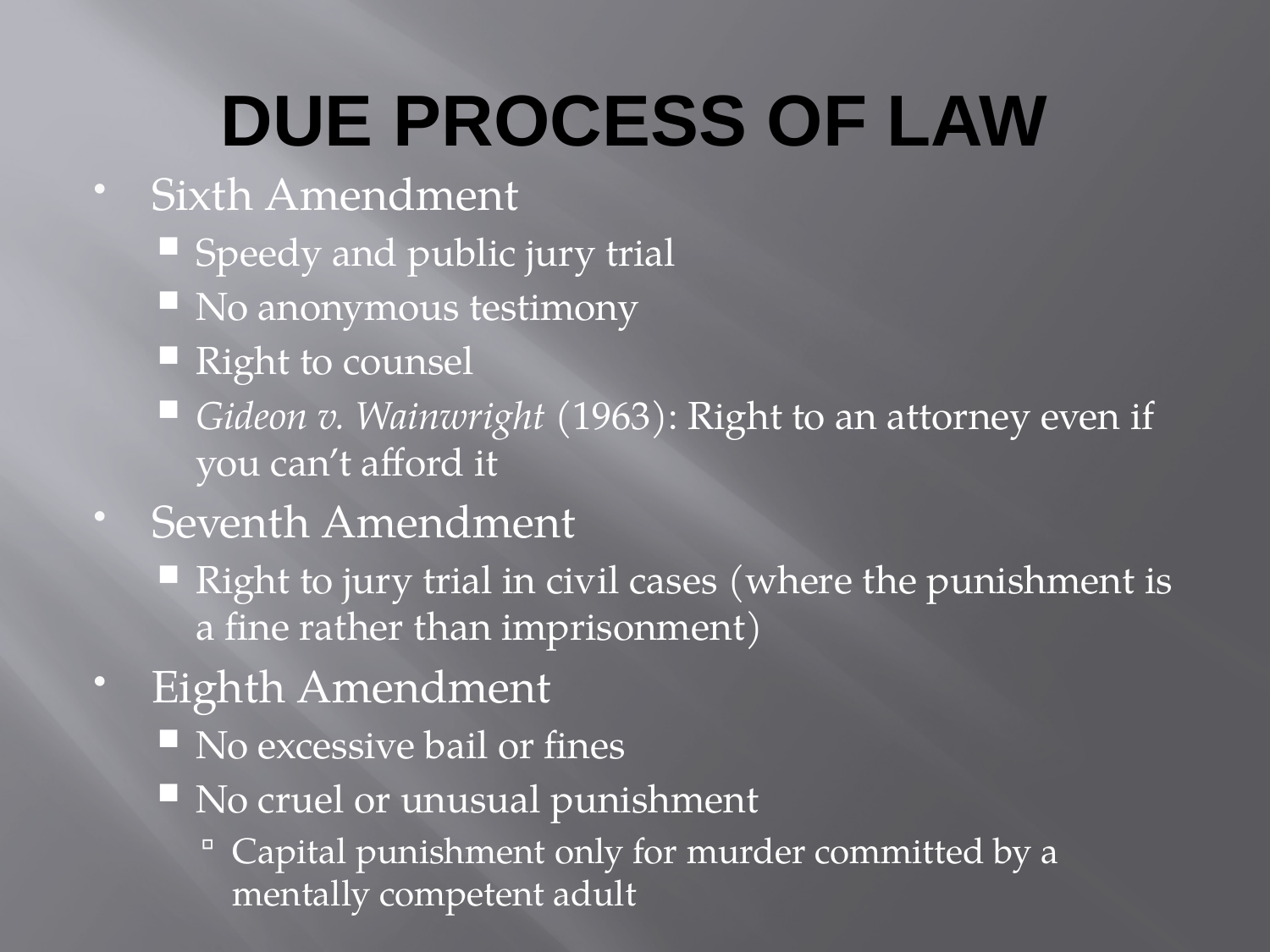

# DUE PROCESS OF LAW
Sixth Amendment
Speedy and public jury trial
No anonymous testimony
Right to counsel
Gideon v. Wainwright (1963): Right to an attorney even if you can’t afford it
Seventh Amendment
Right to jury trial in civil cases (where the punishment is a fine rather than imprisonment)
Eighth Amendment
No excessive bail or fines
No cruel or unusual punishment
Capital punishment only for murder committed by a mentally competent adult